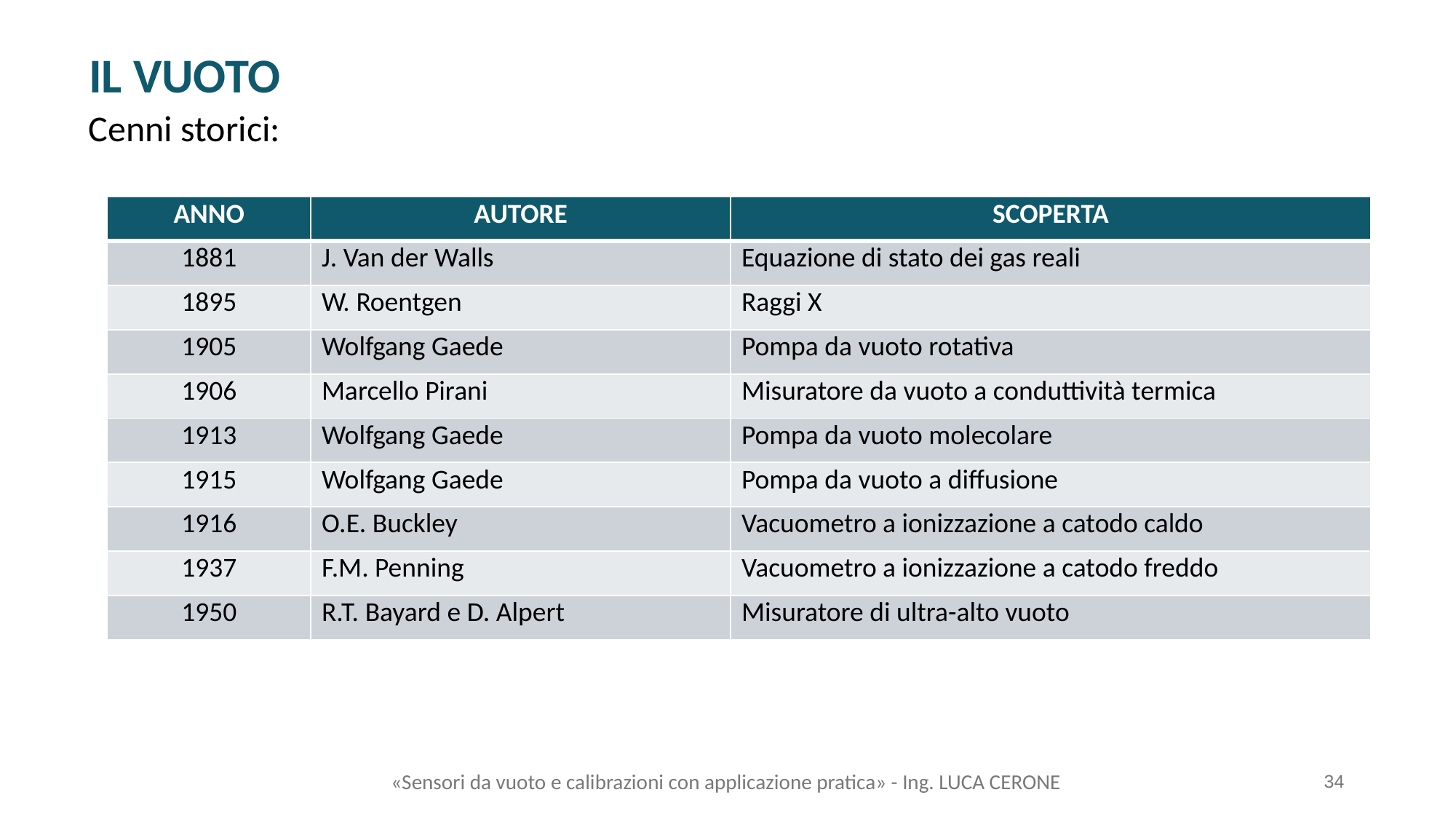

IL VUOTO
Cenni storici:
| ANNO | AUTORE | SCOPERTA |
| --- | --- | --- |
| 1881 | J. Van der Walls | Equazione di stato dei gas reali |
| 1895 | W. Roentgen | Raggi X |
| 1905 | Wolfgang Gaede | Pompa da vuoto rotativa |
| 1906 | Marcello Pirani | Misuratore da vuoto a conduttività termica |
| 1913 | Wolfgang Gaede | Pompa da vuoto molecolare |
| 1915 | Wolfgang Gaede | Pompa da vuoto a diffusione |
| 1916 | O.E. Buckley | Vacuometro a ionizzazione a catodo caldo |
| 1937 | F.M. Penning | Vacuometro a ionizzazione a catodo freddo |
| 1950 | R.T. Bayard e D. Alpert | Misuratore di ultra-alto vuoto |
«Sensori da vuoto e calibrazioni con applicazione pratica» - Ing. LUCA CERONE
34